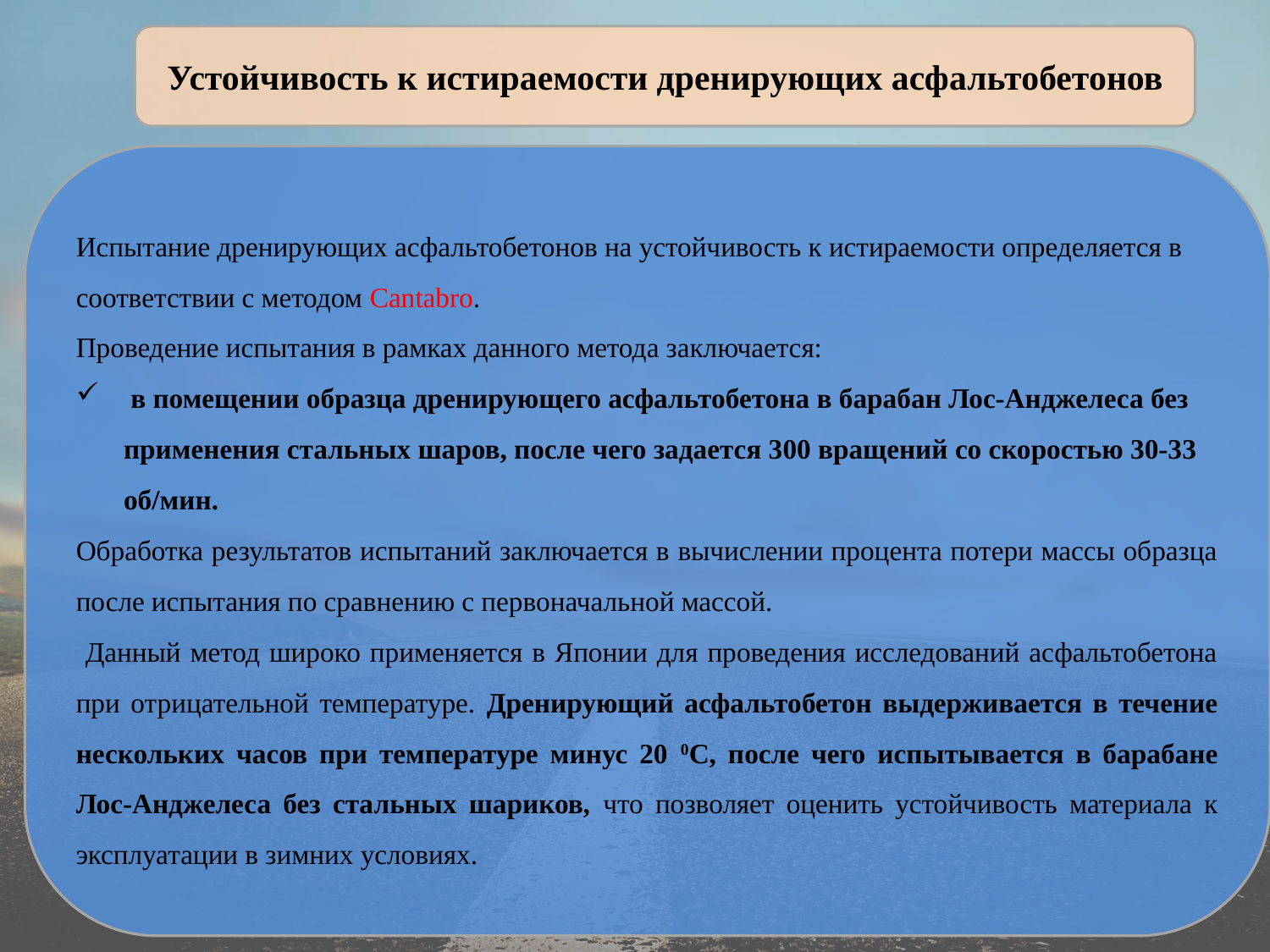

Устойчивость к истираемости дренирующих асфальтобетонов
Испытание дренирующих асфальтобетонов на устойчивость к истираемости определяется в соответствии с методом Cantabro.
Проведение испытания в рамках данного метода заключается:
 в помещении образца дренирующего асфальтобетона в барабан Лос-Анджелеса без применения стальных шаров, после чего задается 300 вращений со скоростью 30-33 об/мин.
Обработка результатов испытаний заключается в вычислении процента потери массы образца после испытания по сравнению с первоначальной массой.
 Данный метод широко применяется в Японии для проведения исследований асфальтобетона при отрицательной температуре. Дренирующий асфальтобетон выдерживается в течение нескольких часов при температуре минус 20 0С, после чего испытывается в барабане Лос-Анджелеса без стальных шариков, что позволяет оценить устойчивость материала к эксплуатации в зимних условиях.